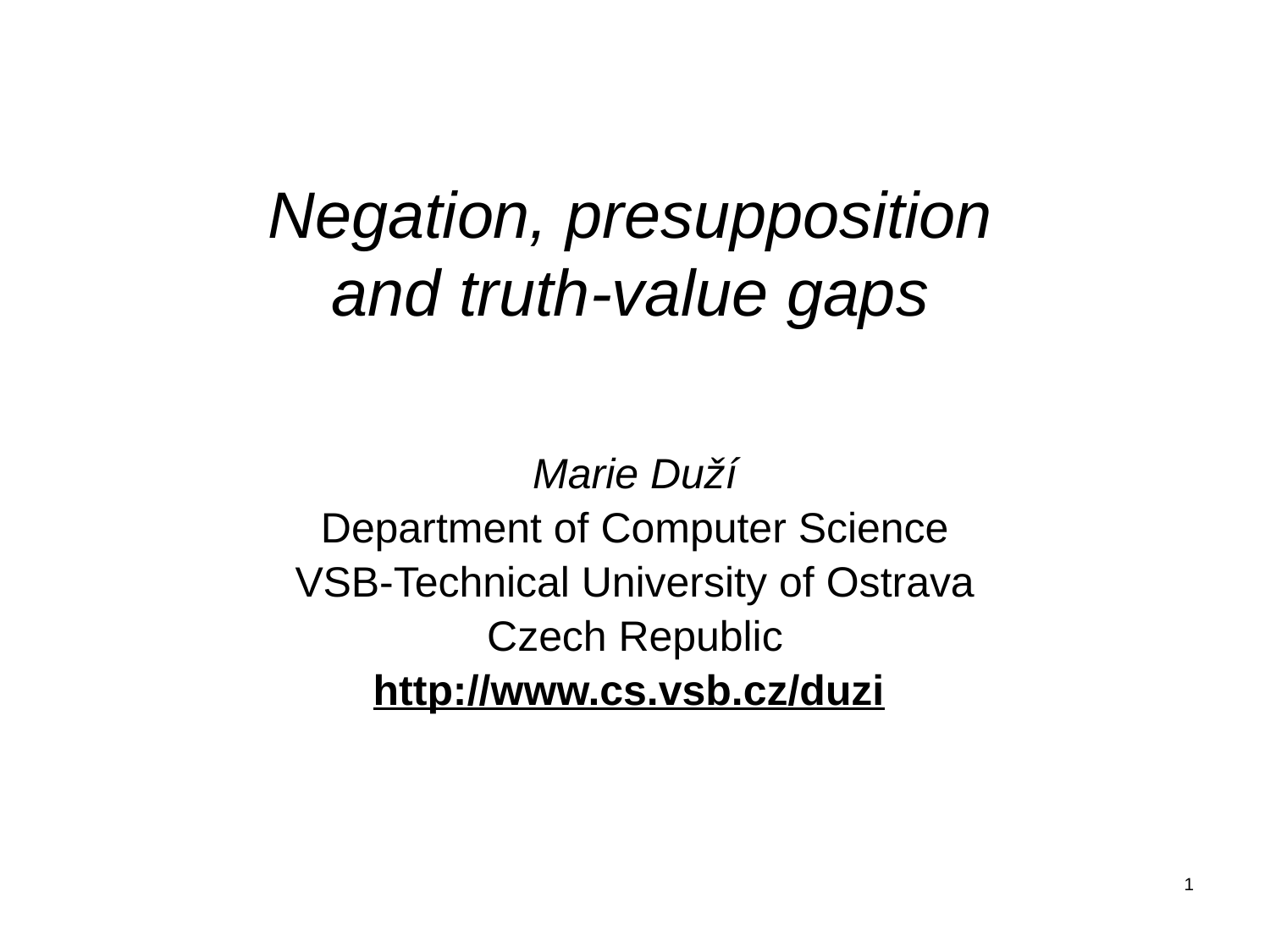

# Negation, presupposition and truth-value gaps
Marie Duží
Department of Computer Science
VSB-Technical University of Ostrava
Czech Republic
http://www.cs.vsb.cz/duzi
1